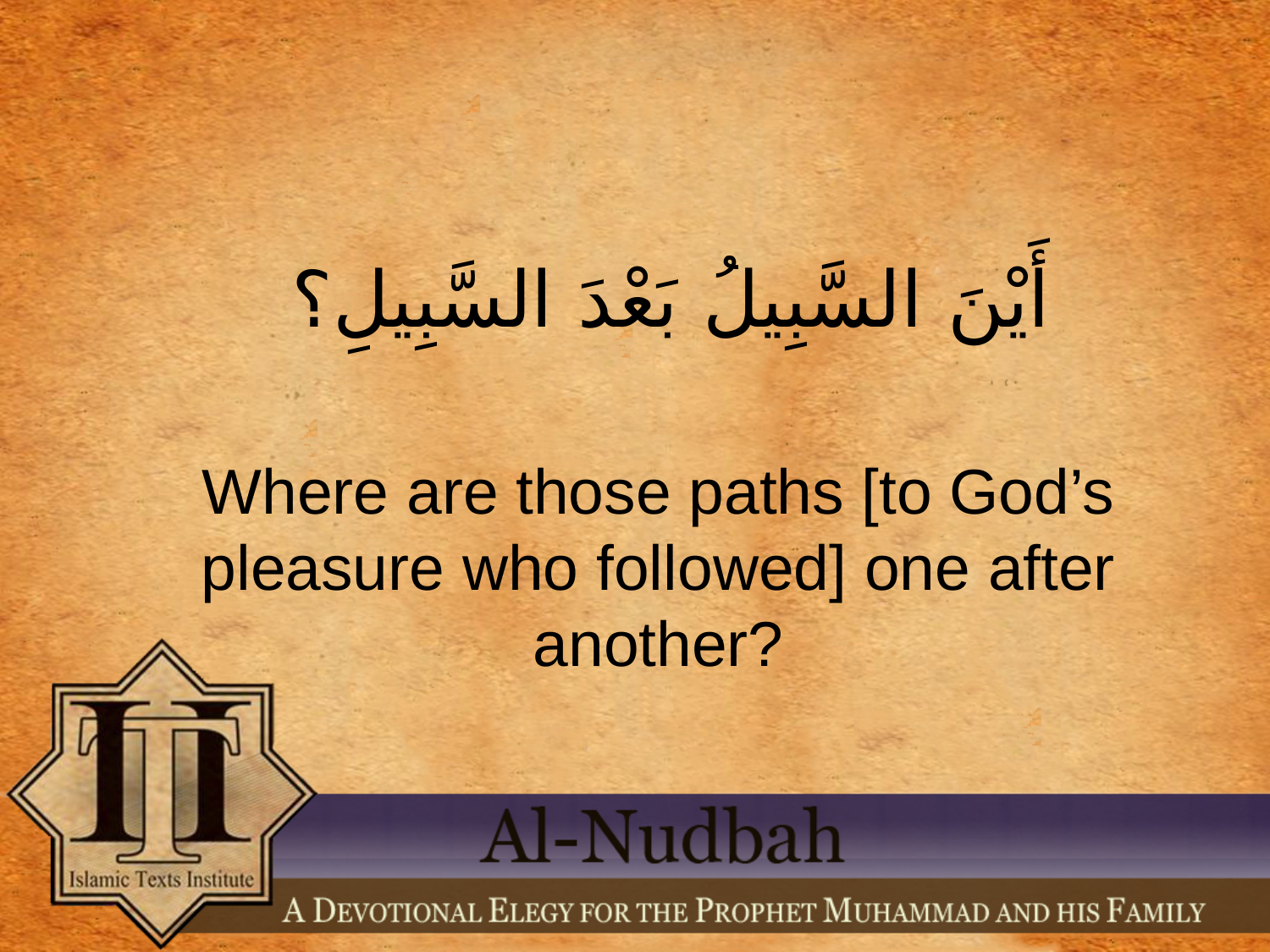

أَيْنَ السَّبِيلُ بَعْدَ السَّبِيلِ؟
Where are those paths [to God’s pleasure who followed] one after another?